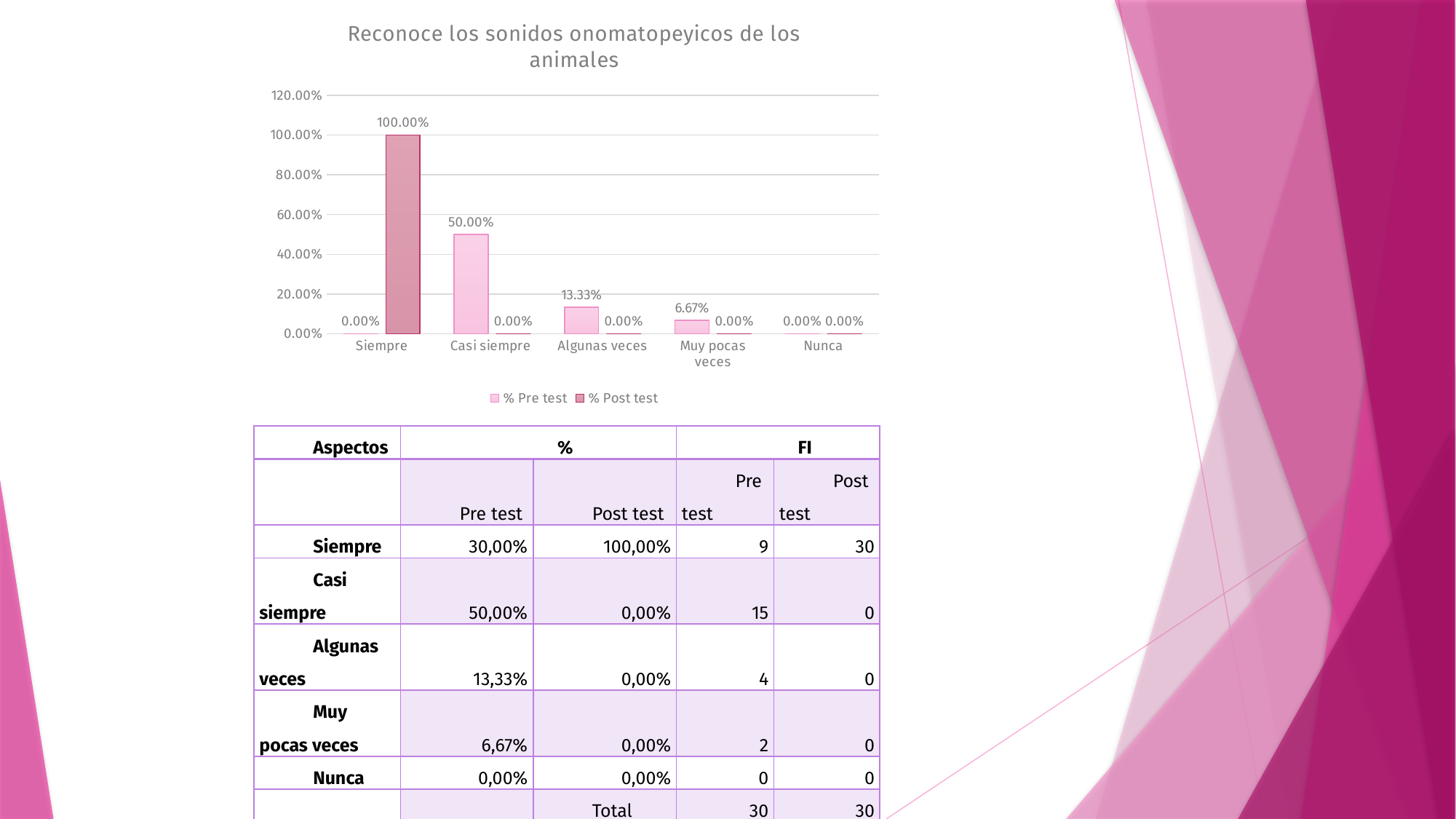

### Chart: Reconoce los sonidos onomatopeyicos de los animales

| Category | % | % |
|---|---|---|
| Siempre | 0.0 | 1.0 |
| Casi siempre  | 0.5 | 0.0 |
| Algunas veces | 0.13333333333333333 | 0.0 |
| Muy pocas veces | 0.06666666666666667 | 0.0 |
| Nunca | 0.0 | 0.0 |
| Aspectos | % |  | FI |  |
| --- | --- | --- | --- | --- |
|  | Pre test | Post test | Pre test | Post test |
| Siempre | 30,00% | 100,00% | 9 | 30 |
| Casi siempre | 50,00% | 0,00% | 15 | 0 |
| Algunas veces | 13,33% | 0,00% | 4 | 0 |
| Muy pocas veces | 6,67% | 0,00% | 2 | 0 |
| Nunca | 0,00% | 0,00% | 0 | 0 |
|  |  | Total | 30 | 30 |